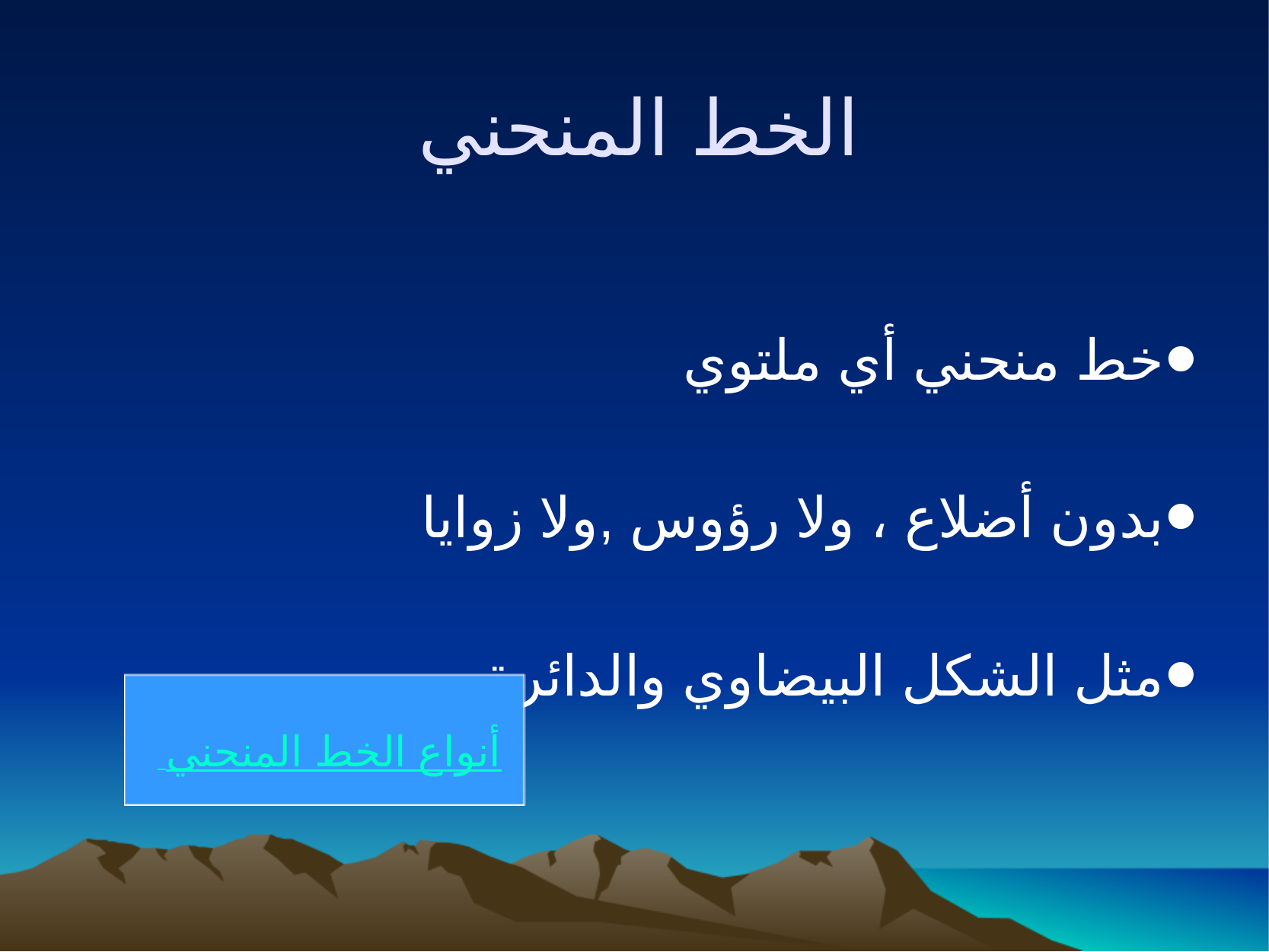

# الخط المنحني

خط منحني أي ملتوي

بدون أضلاع ، ولا رؤوس ,ولا زوايا

مثل الشكل البيضاوي والدائرة

أنواع الخط المنحني